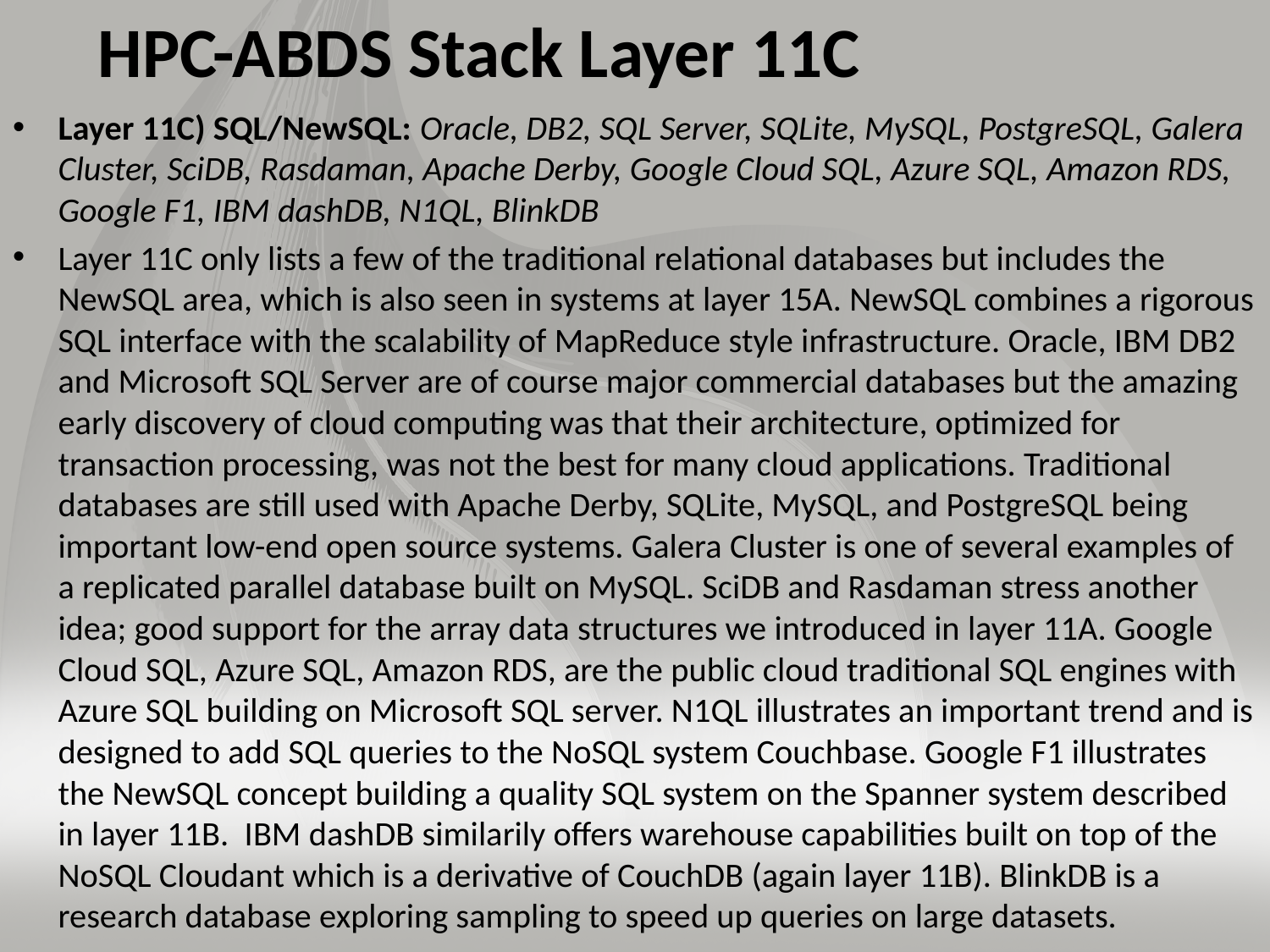

# HPC-ABDS Stack Layer 11C
Layer 11C) SQL/NewSQL: Oracle, DB2, SQL Server, SQLite, MySQL, PostgreSQL, Galera Cluster, SciDB, Rasdaman, Apache Derby, Google Cloud SQL, Azure SQL, Amazon RDS, Google F1, IBM dashDB, N1QL, BlinkDB
Layer 11C only lists a few of the traditional relational databases but includes the NewSQL area, which is also seen in systems at layer 15A. NewSQL combines a rigorous SQL interface with the scalability of MapReduce style infrastructure. Oracle, IBM DB2 and Microsoft SQL Server are of course major commercial databases but the amazing early discovery of cloud computing was that their architecture, optimized for transaction processing, was not the best for many cloud applications. Traditional databases are still used with Apache Derby, SQLite, MySQL, and PostgreSQL being important low-end open source systems. Galera Cluster is one of several examples of a replicated parallel database built on MySQL. SciDB and Rasdaman stress another idea; good support for the array data structures we introduced in layer 11A. Google Cloud SQL, Azure SQL, Amazon RDS, are the public cloud traditional SQL engines with Azure SQL building on Microsoft SQL server. N1QL illustrates an important trend and is designed to add SQL queries to the NoSQL system Couchbase. Google F1 illustrates the NewSQL concept building a quality SQL system on the Spanner system described in layer 11B.  IBM dashDB similarily offers warehouse capabilities built on top of the NoSQL Cloudant which is a derivative of CouchDB (again layer 11B). BlinkDB is a research database exploring sampling to speed up queries on large datasets.